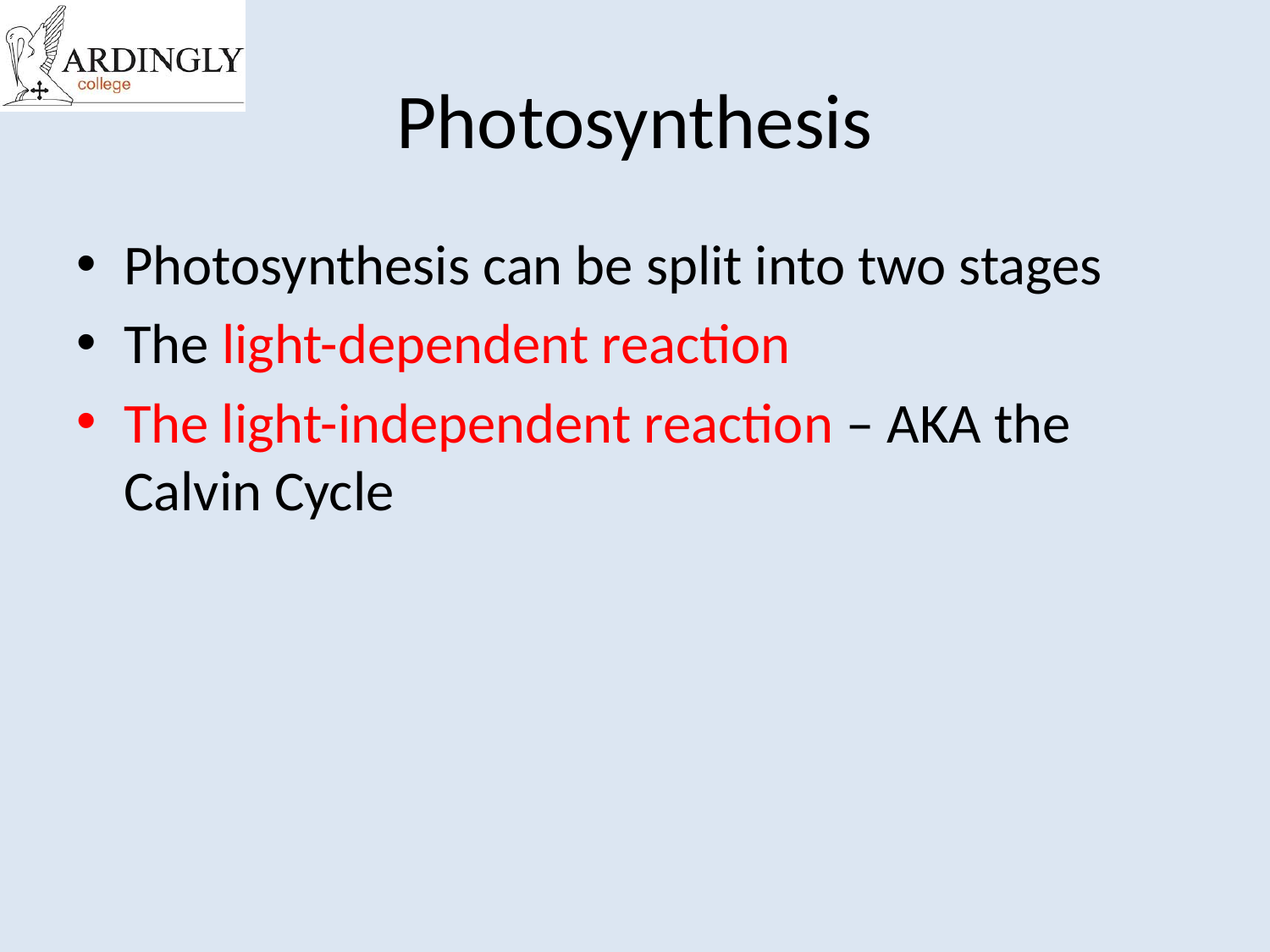

# Photosynthesis
Photosynthesis can be split into two stages
The light-dependent reaction
The light-independent reaction – AKA the Calvin Cycle